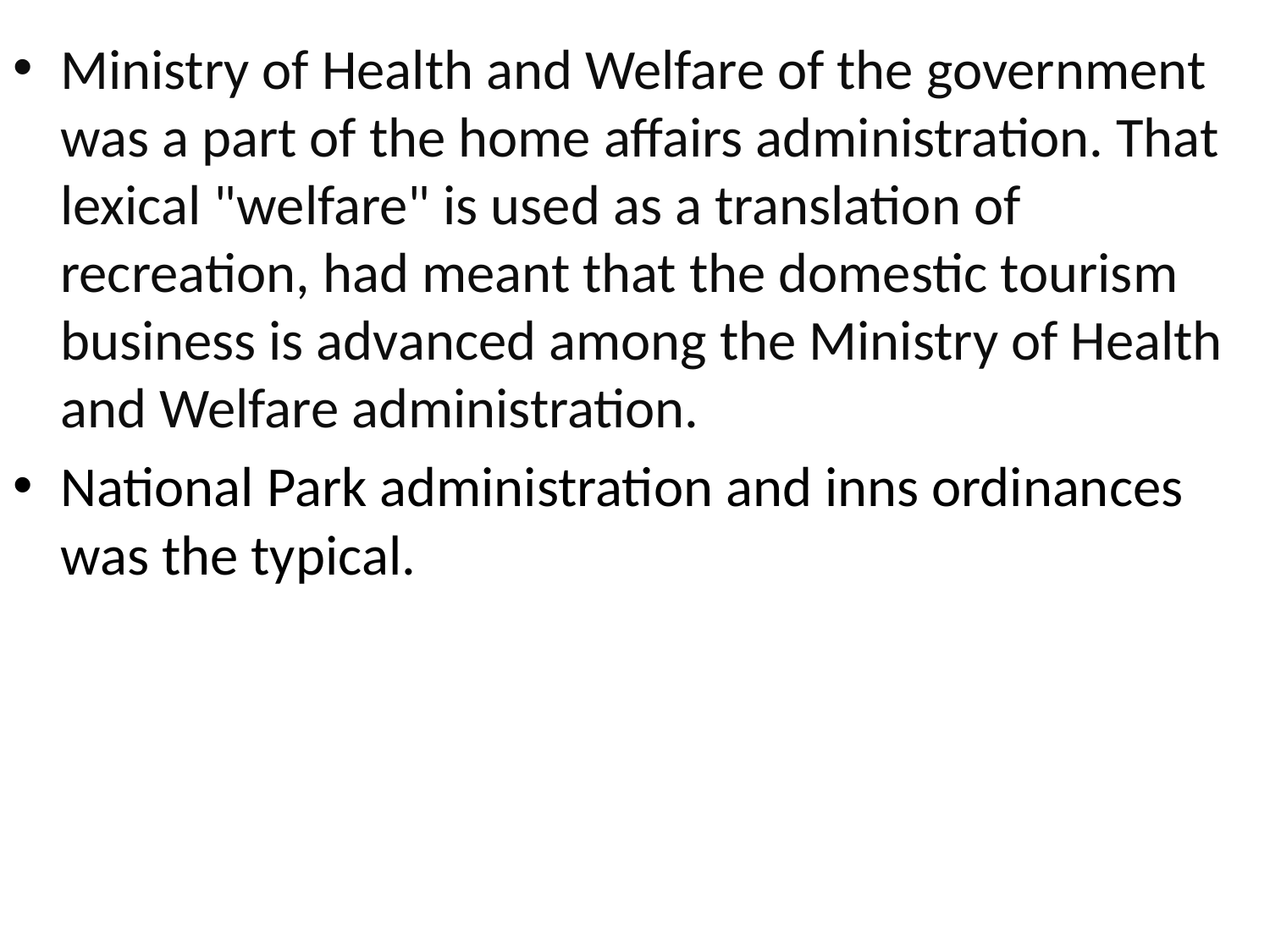

Ministry of Health and Welfare of the government was a part of the home affairs administration. That lexical "welfare" is used as a translation of recreation, had meant that the domestic tourism business is advanced among the Ministry of Health and Welfare administration.
National Park administration and inns ordinances was the typical.